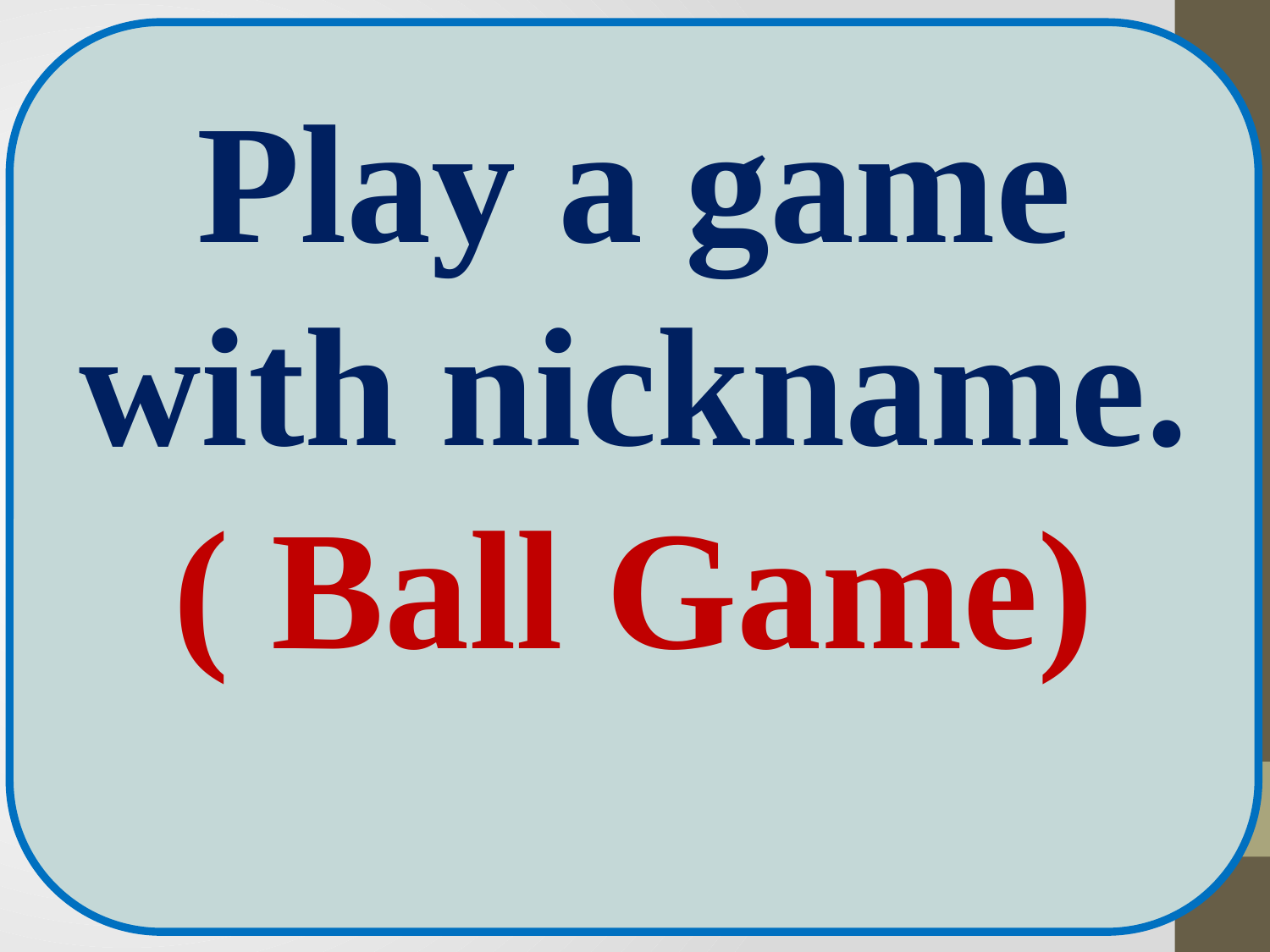

Play a game with nickname.
( Ball Game)